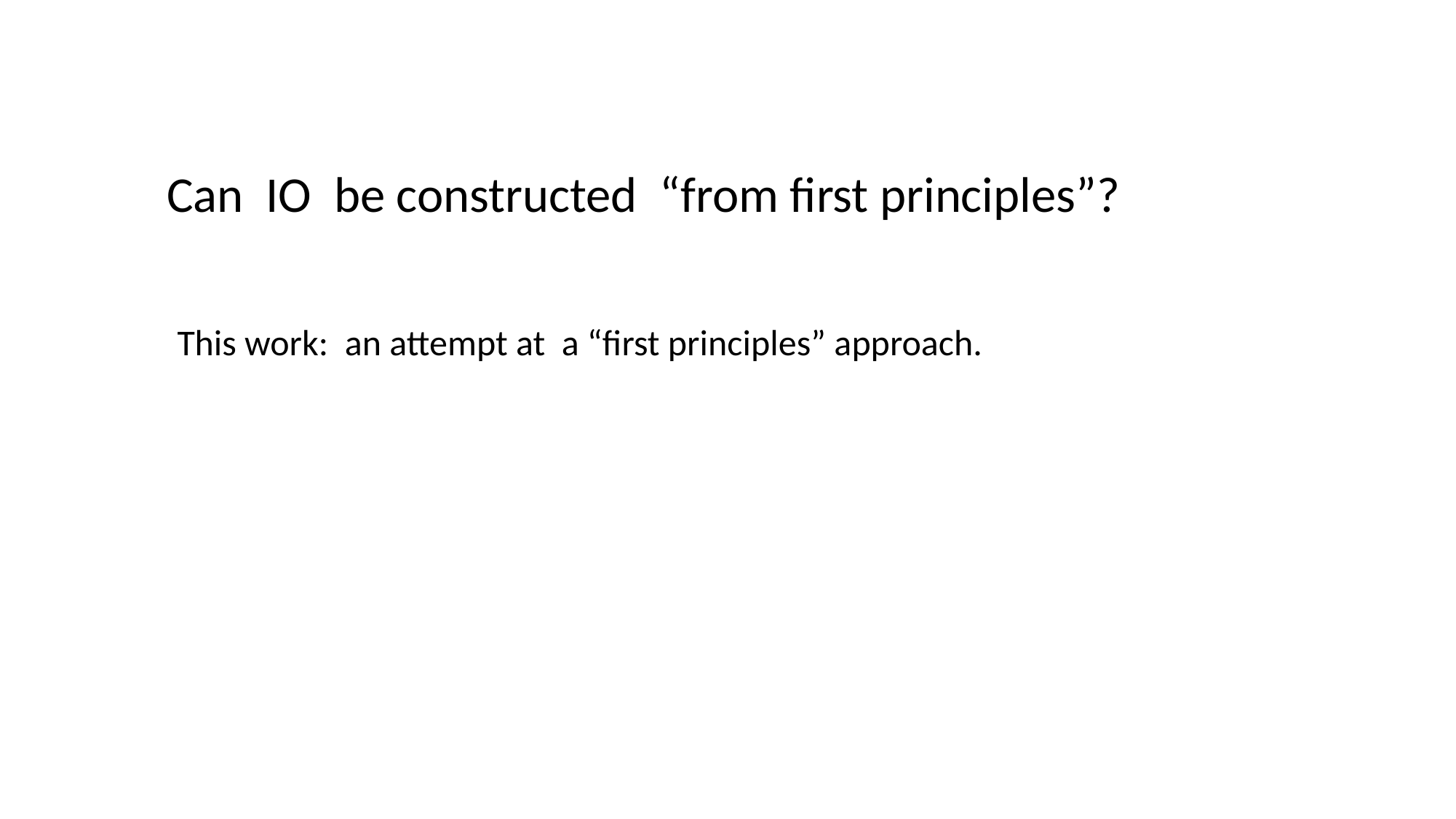

Can  IO  be constructed  “from first principles”?

This work:  an attempt at  a “first principles” approach.